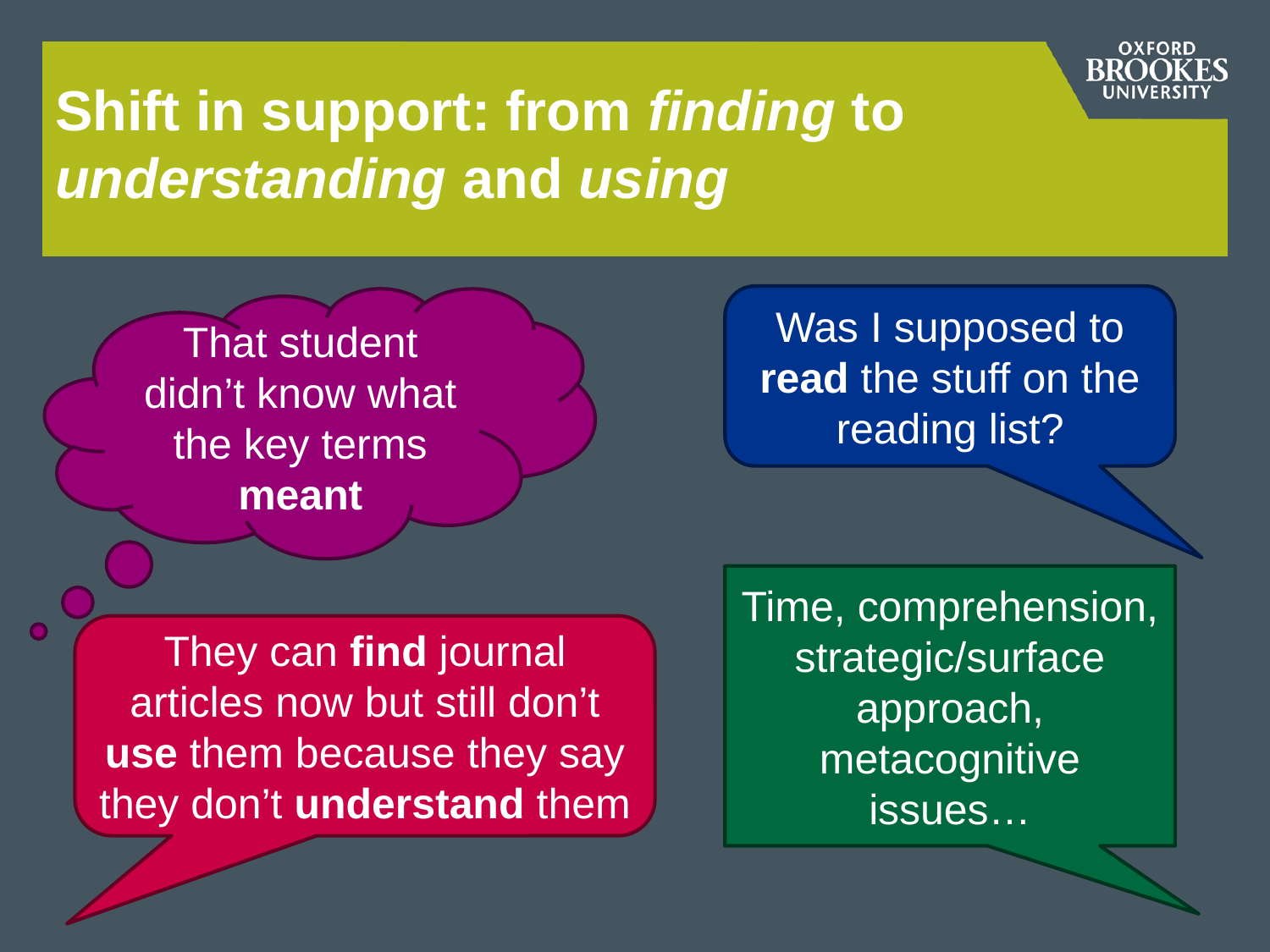

# Shift in support: from finding to understanding and using
Was I supposed to read the stuff on the reading list?
That student didn’t know what the key terms meant
Time, comprehension, strategic/surface approach, metacognitive issues…
They can find journal articles now but still don’t use them because they say they don’t understand them